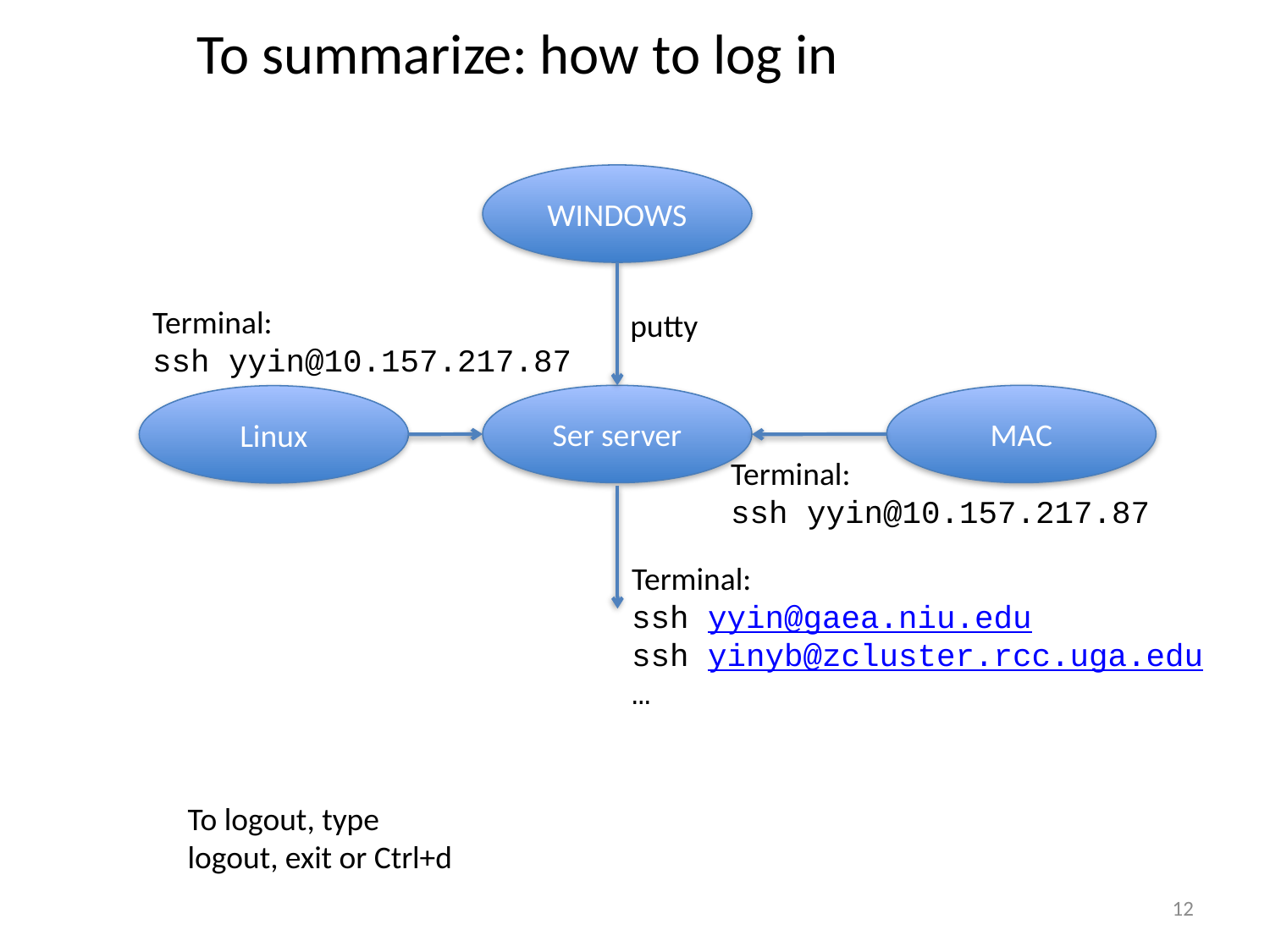

To summarize: how to log in
WINDOWS
Terminal:
ssh yyin@10.157.217.87
putty
Ser server
MAC
Linux
Terminal:
ssh yyin@10.157.217.87
Terminal:
ssh yyin@gaea.niu.edu
ssh yinyb@zcluster.rcc.uga.edu
…
To logout, type
logout, exit or Ctrl+d
12